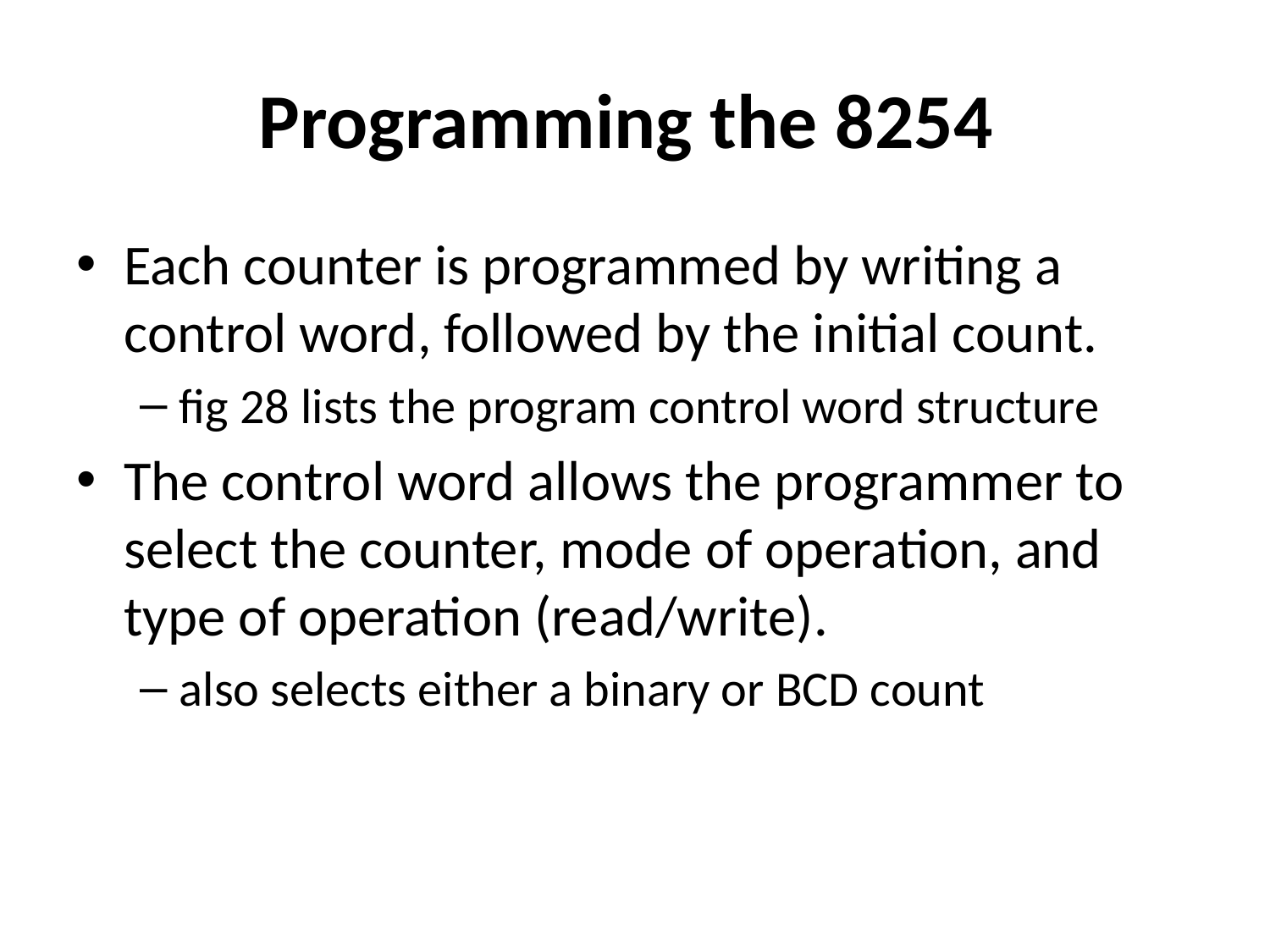

# Programming the 8254
Each counter is programmed by writing a control word, followed by the initial count.
fig 28 lists the program control word structure
The control word allows the programmer to select the counter, mode of operation, and type of operation (read/write).
also selects either a binary or BCD count